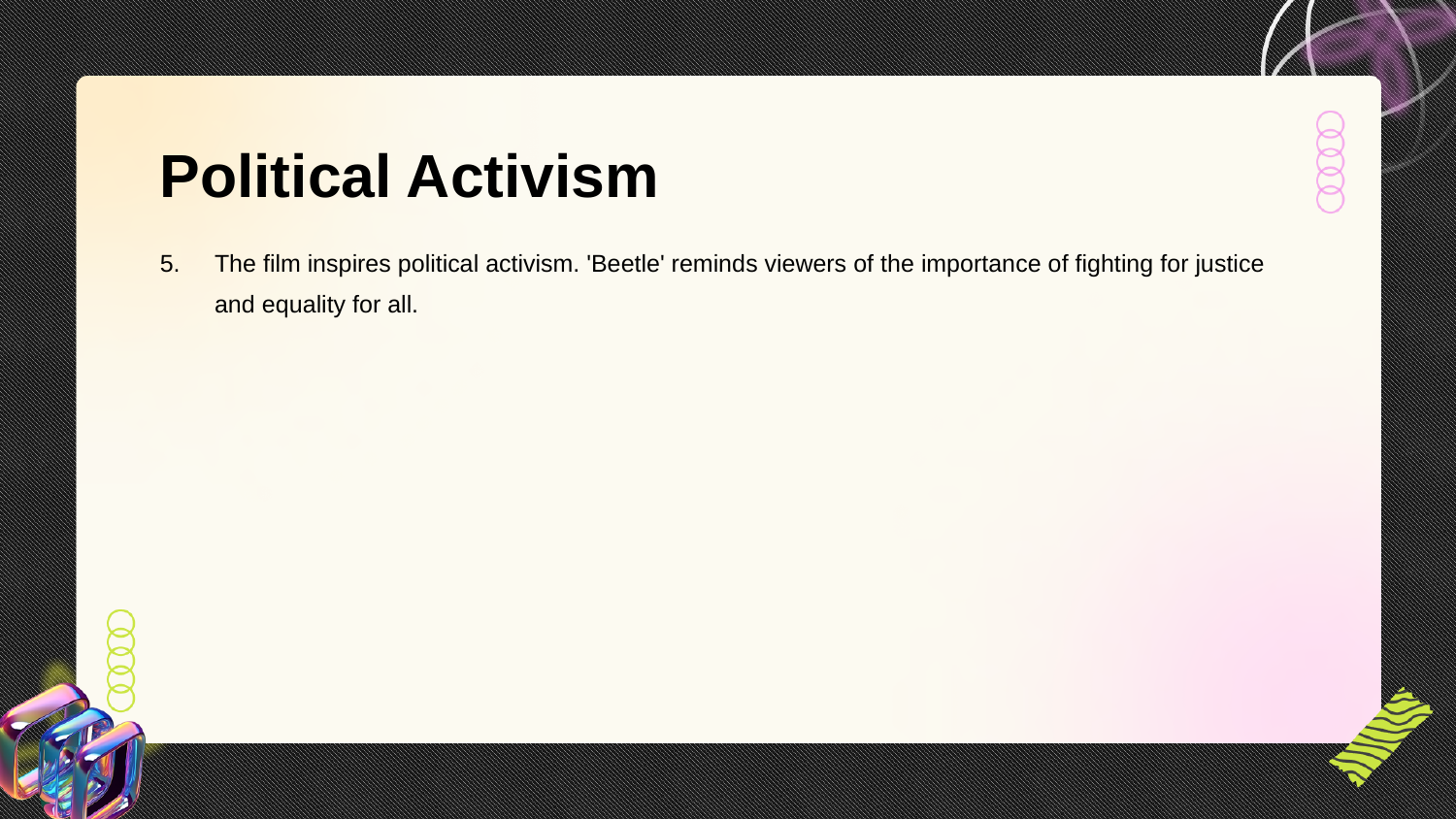

Political Activism
The film inspires political activism. 'Beetle' reminds viewers of the importance of fighting for justice and equality for all.